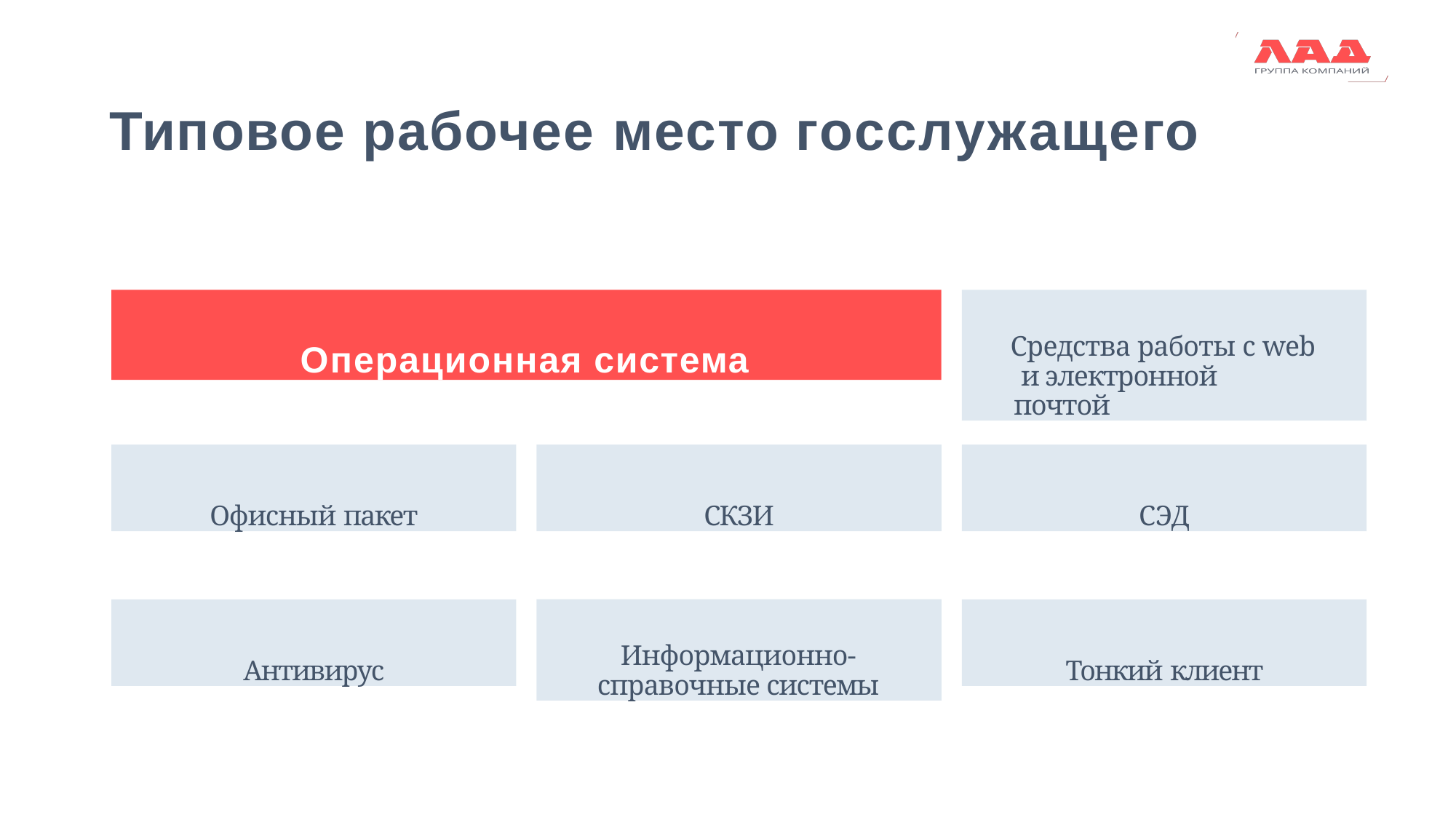

# Типовое рабочее место госслужащего

Средства работы с web  и электронной почтой

Операционная система

СКЗИ

СЭД

Офисный пакет

Информационно-  справочные системы

Тонкий клиент

Антивирус